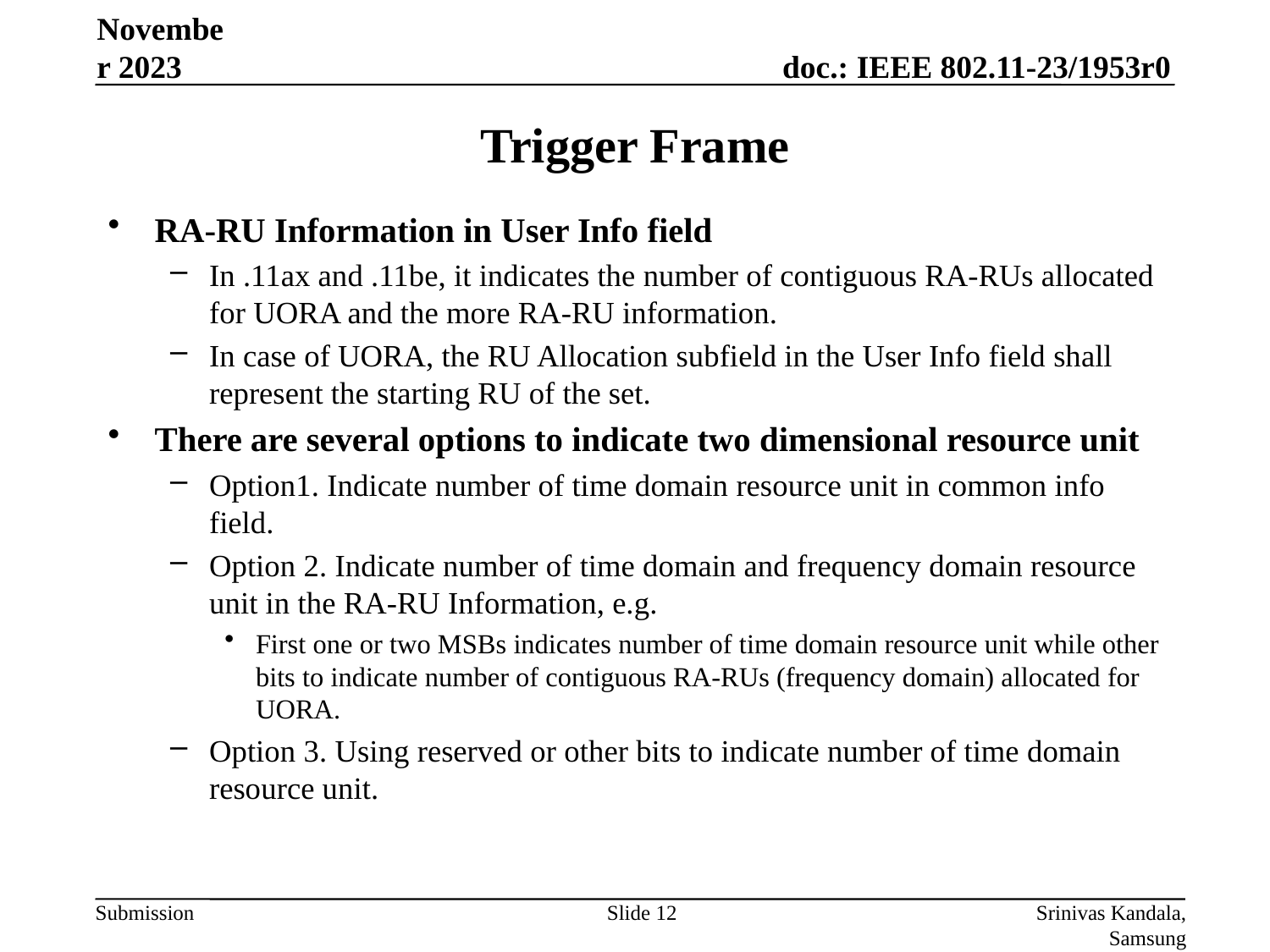

November 2023
# Trigger Frame
RA-RU Information in User Info field
In .11ax and .11be, it indicates the number of contiguous RA-RUs allocated for UORA and the more RA-RU information.
In case of UORA, the RU Allocation subfield in the User Info field shall represent the starting RU of the set.
There are several options to indicate two dimensional resource unit
Option1. Indicate number of time domain resource unit in common info field.
Option 2. Indicate number of time domain and frequency domain resource unit in the RA-RU Information, e.g.
First one or two MSBs indicates number of time domain resource unit while other bits to indicate number of contiguous RA-RUs (frequency domain) allocated for UORA.
Option 3. Using reserved or other bits to indicate number of time domain resource unit.
Srinivas Kandala, Samsung
Slide 12